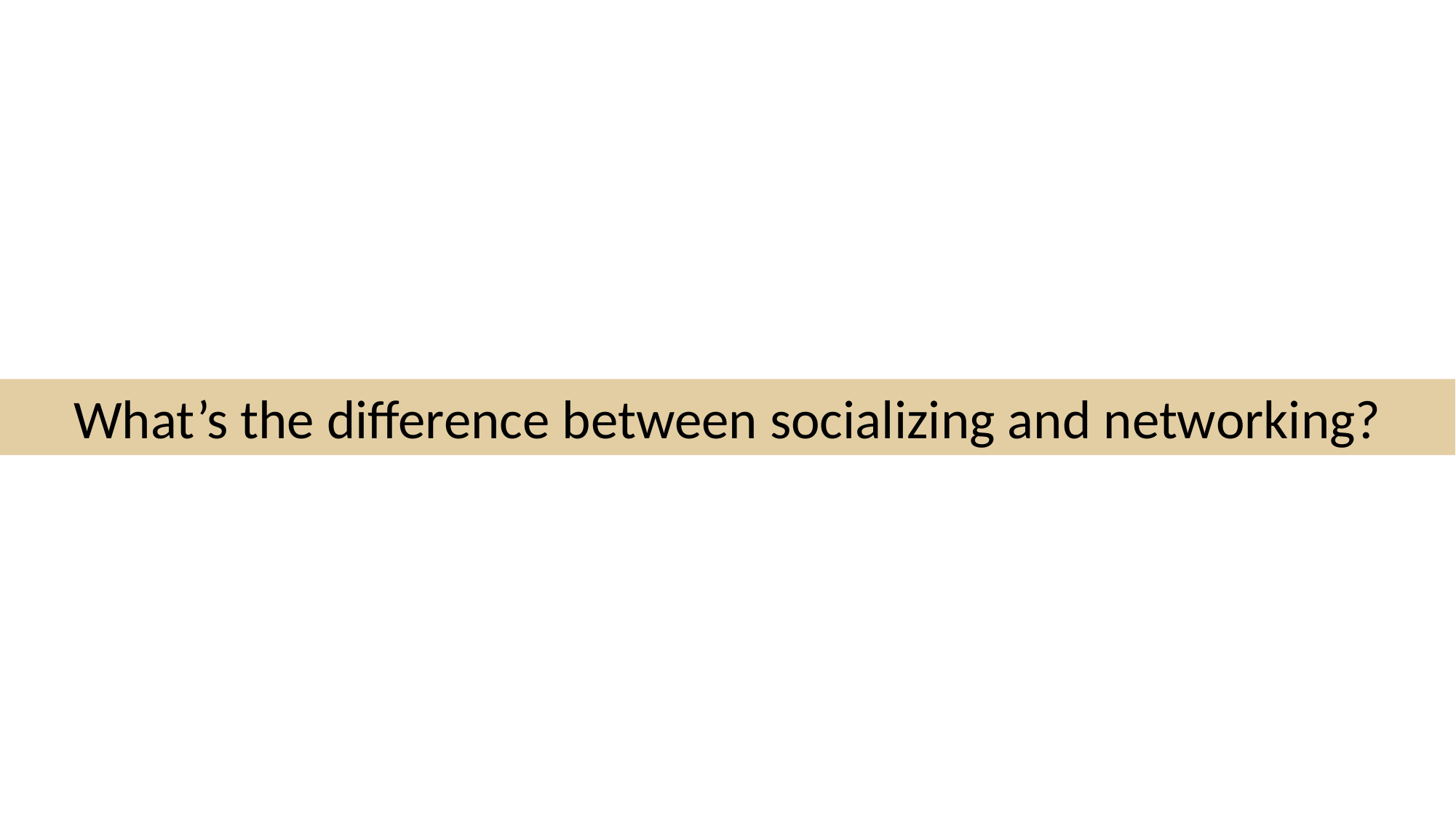

What’s the difference between socializing and networking?